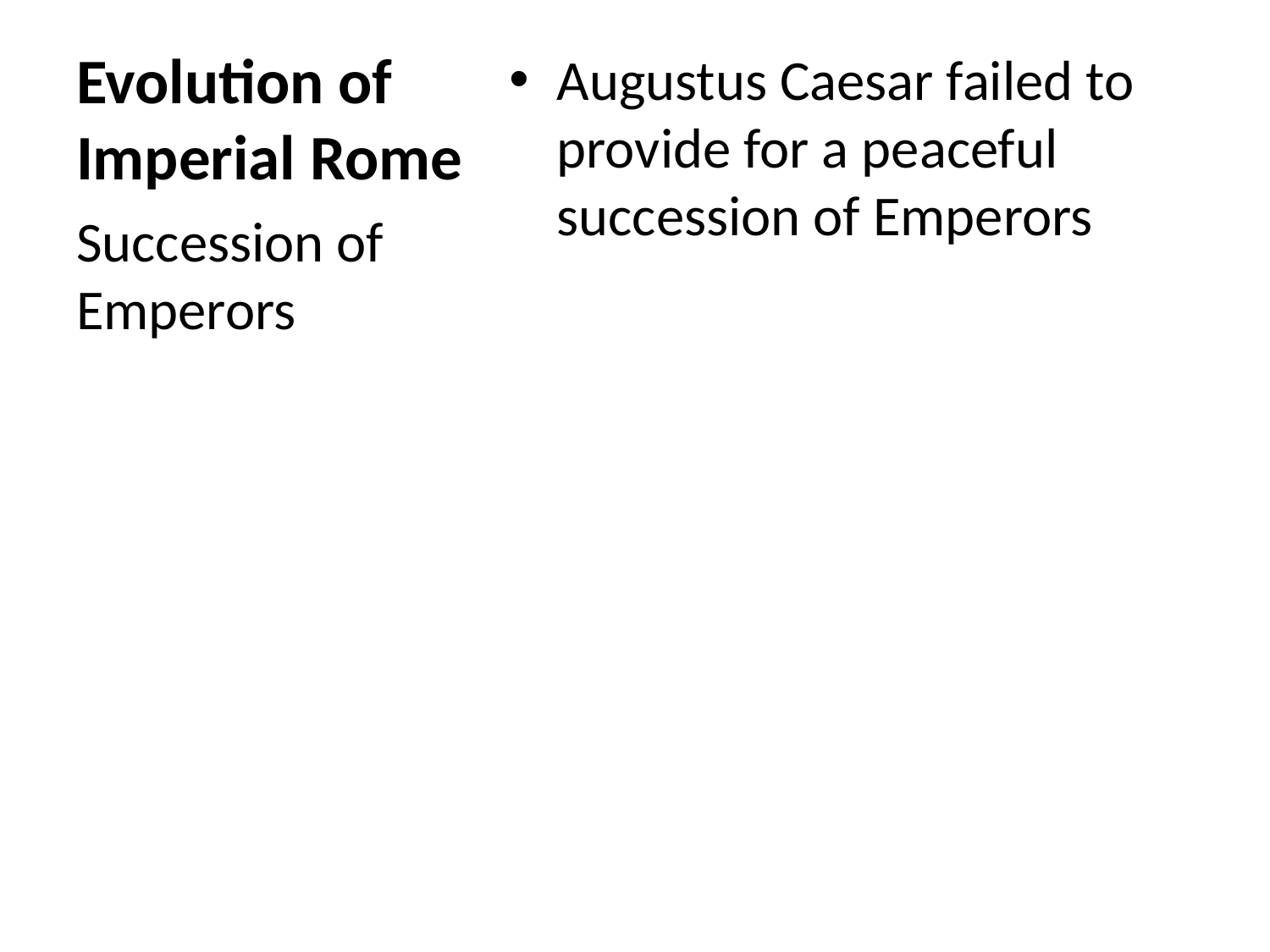

# Evolution of Imperial Rome
Augustus Caesar failed to provide for a peaceful succession of Emperors
Succession of Emperors